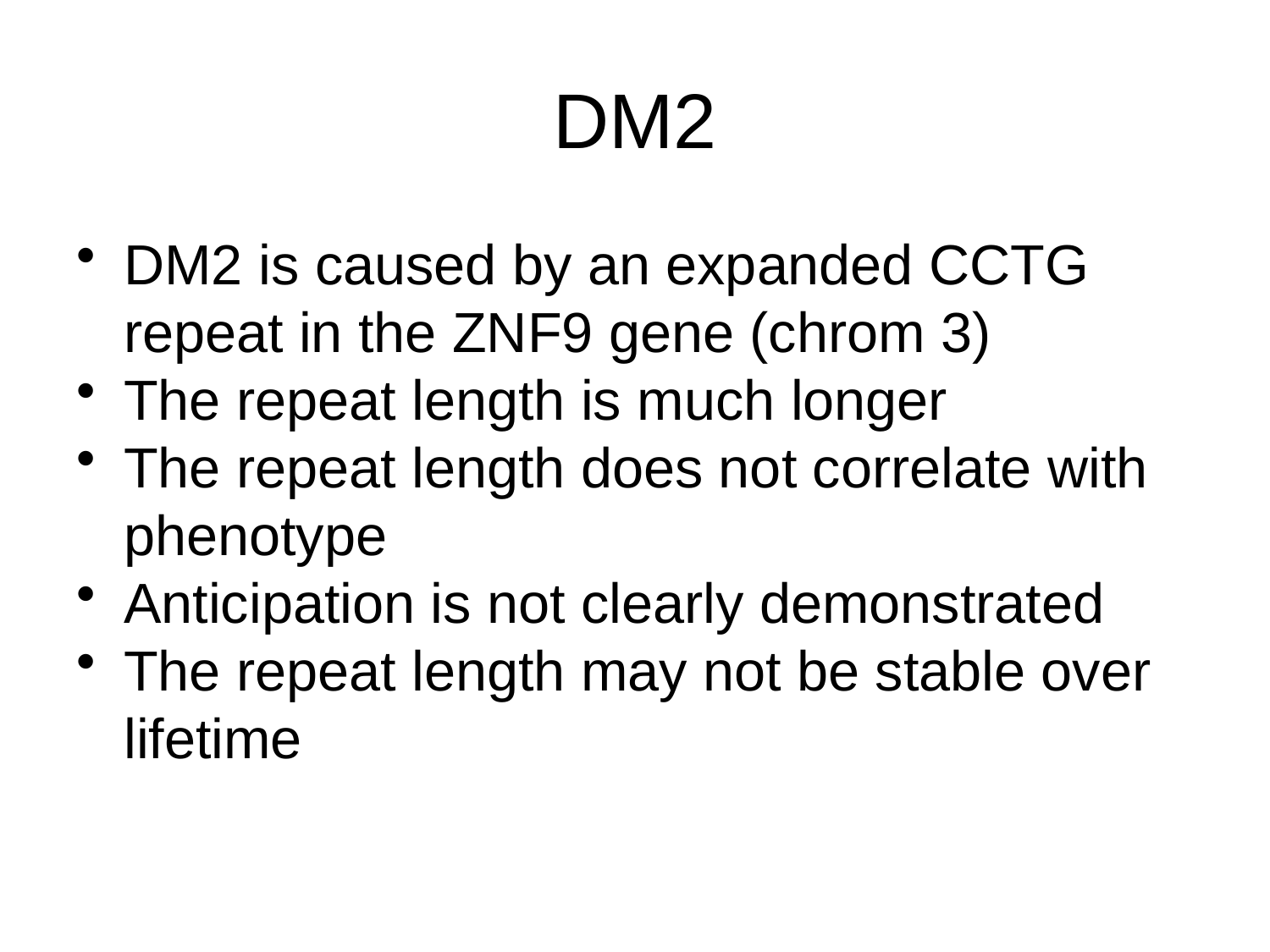

# DM2
DM2 is caused by an expanded CCTG repeat in the ZNF9 gene (chrom 3)
The repeat length is much longer
The repeat length does not correlate with phenotype
Anticipation is not clearly demonstrated
The repeat length may not be stable over lifetime